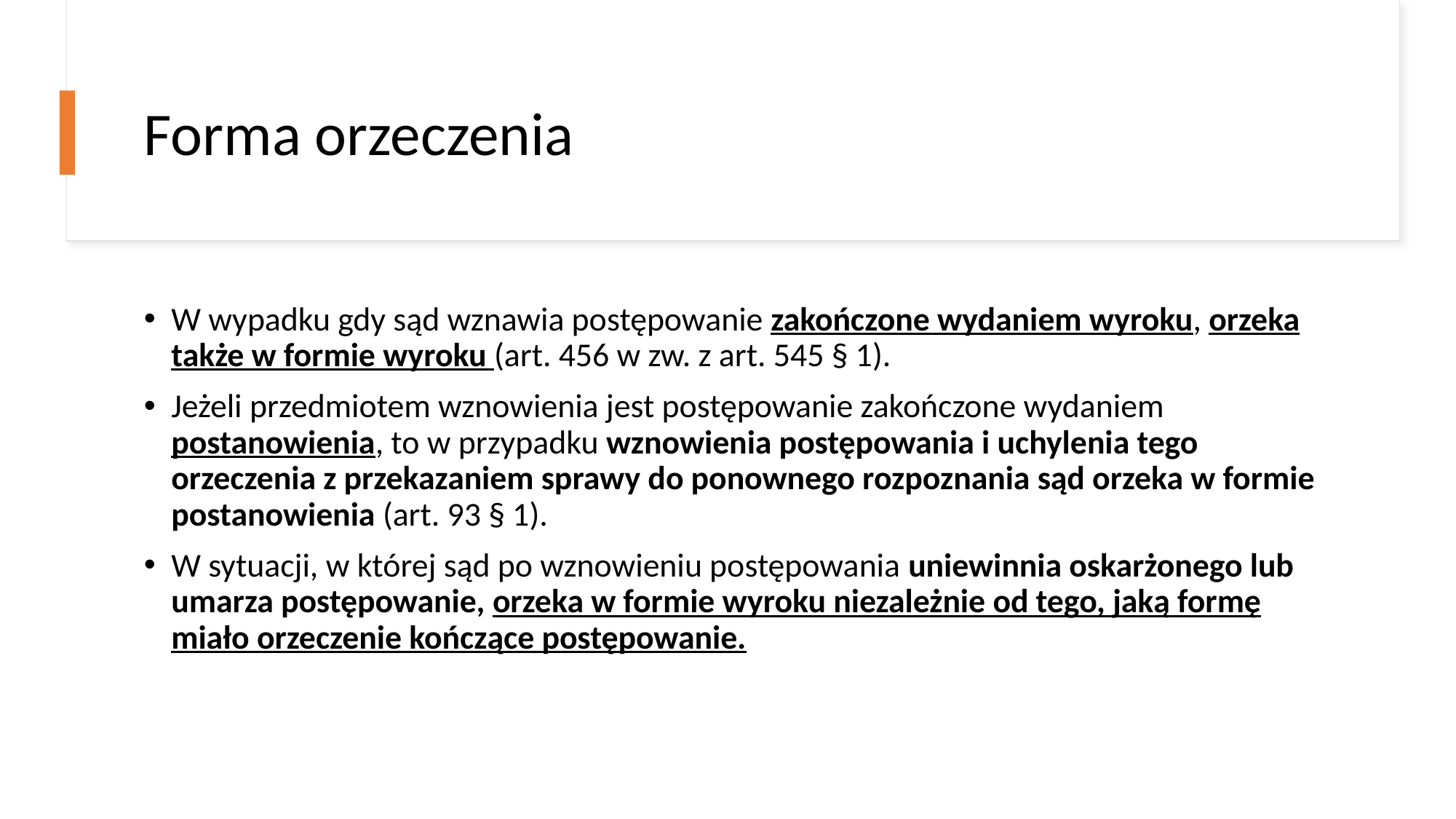

# Forma orzeczenia

W wypadku gdy sąd wznawia postępowanie zakończone wydaniem wyroku, orzeka także w formie wyroku (art. 456 w zw. z art. 545 § 1).
Jeżeli przedmiotem wznowienia jest postępowanie zakończone wydaniem postanowienia, to w przypadku wznowienia postępowania i uchylenia tego orzeczenia z przekazaniem sprawy do ponownego rozpoznania sąd orzeka w formie postanowienia (art. 93 § 1).
W sytuacji, w której sąd po wznowieniu postępowania uniewinnia oskarżonego lub umarza postępowanie, orzeka w formie wyroku niezależnie od tego, jaką formę miało orzeczenie kończące postępowanie.